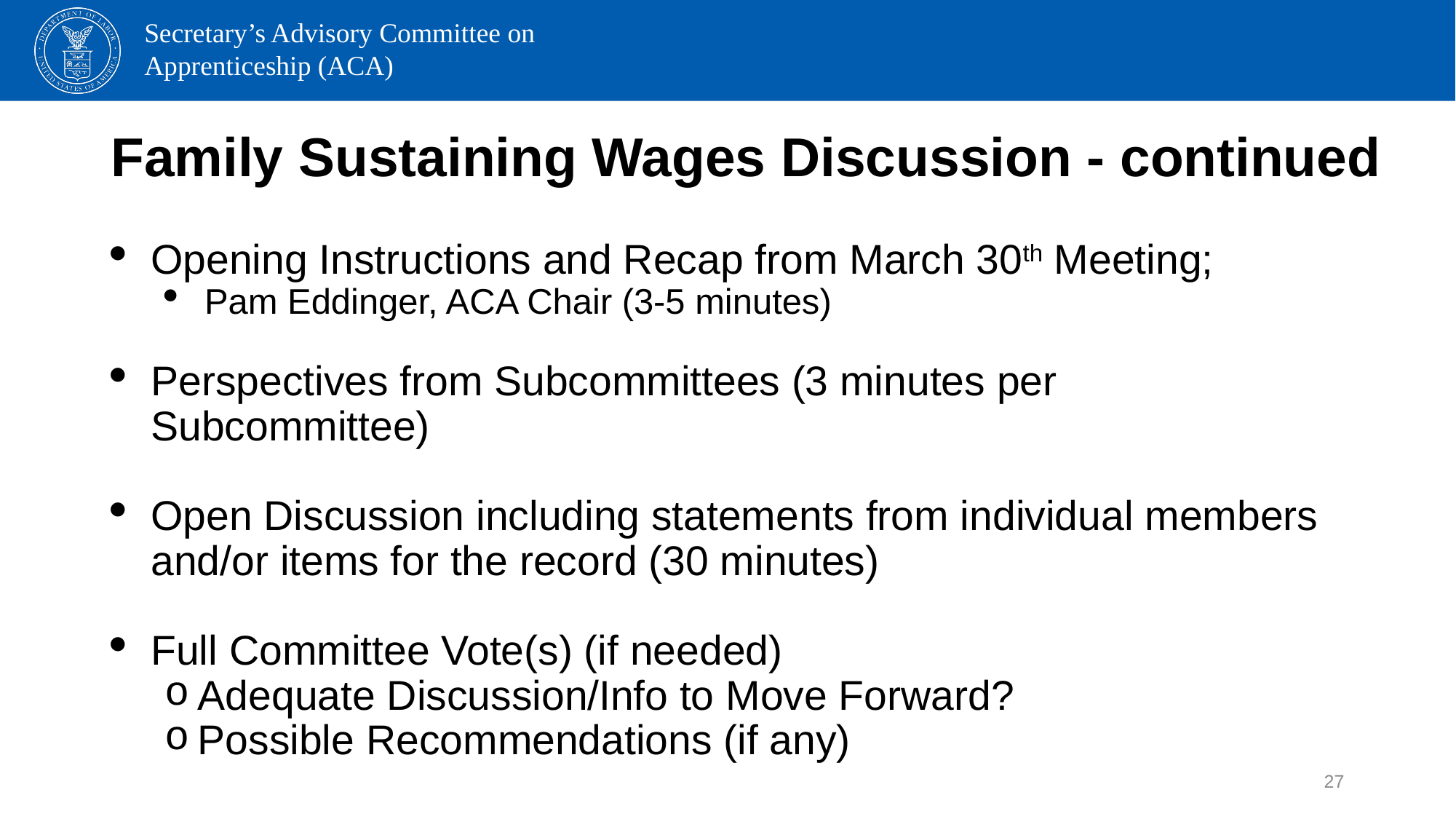

# Family Sustaining Wages Discussion - continued
Opening Instructions and Recap from March 30th Meeting;
Pam Eddinger, ACA Chair (3-5 minutes)

Perspectives from Subcommittees (3 minutes per Subcommittee)

Open Discussion including statements from individual members and/or items for the record (30 minutes)

Full Committee Vote(s) (if needed)
Adequate Discussion/Info to Move Forward?
Possible Recommendations (if any)
27